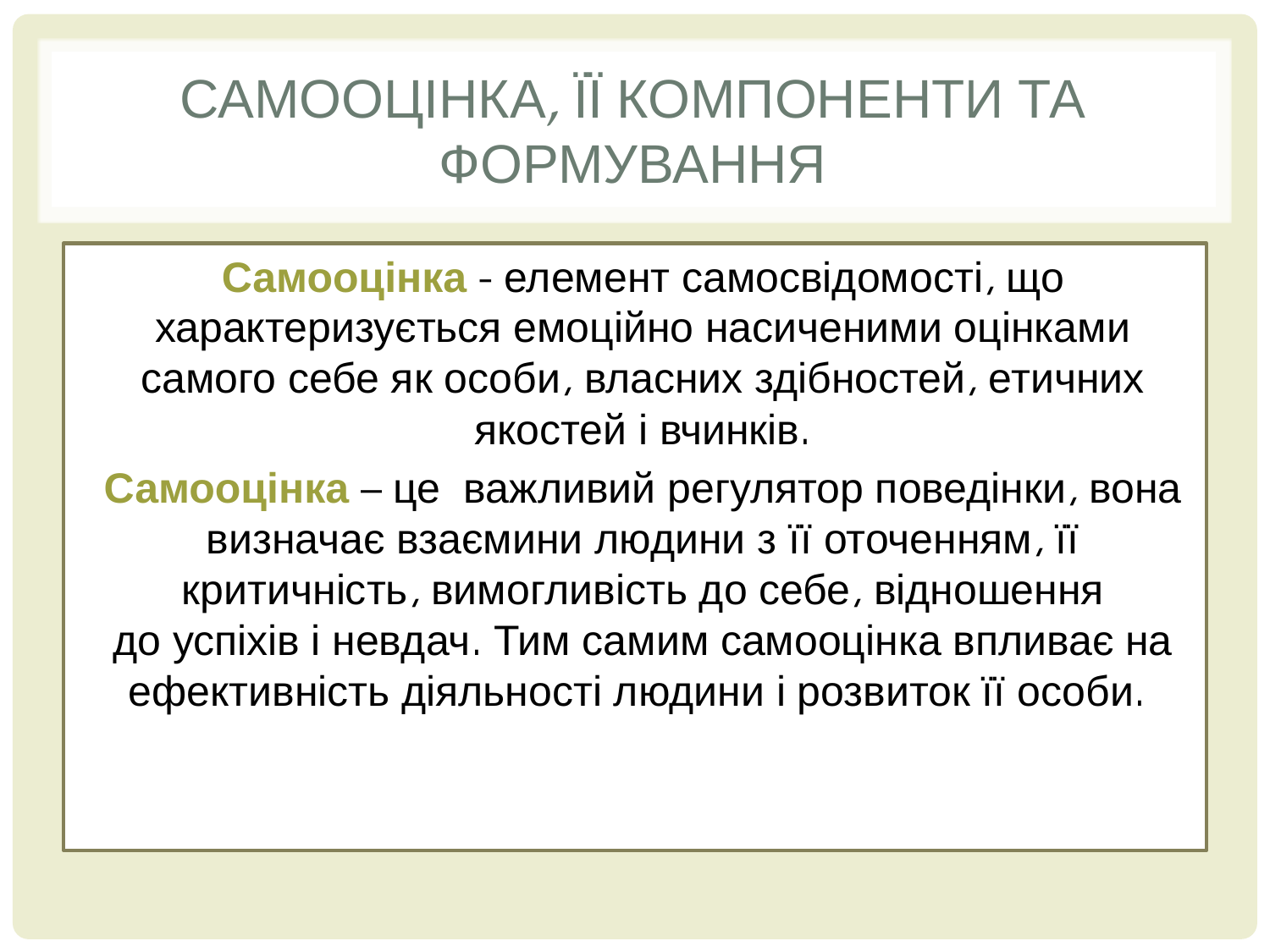

# Самооцінка, її компоненти та формування
Самооцінка - елемент самосвідомості, що характеризується емоційно насиченими оцінками самого себе як особи, власних здібностей, етичних якостей і вчинків.
Самооцінка – це  важливий регулятор поведінки, вона визначає взаємини людини з її оточенням, її критичність, вимогливість до себе, відношення до успіхів і невдач. Тим самим самооцінка впливає на ефективність діяльності людини і розвиток її особи.